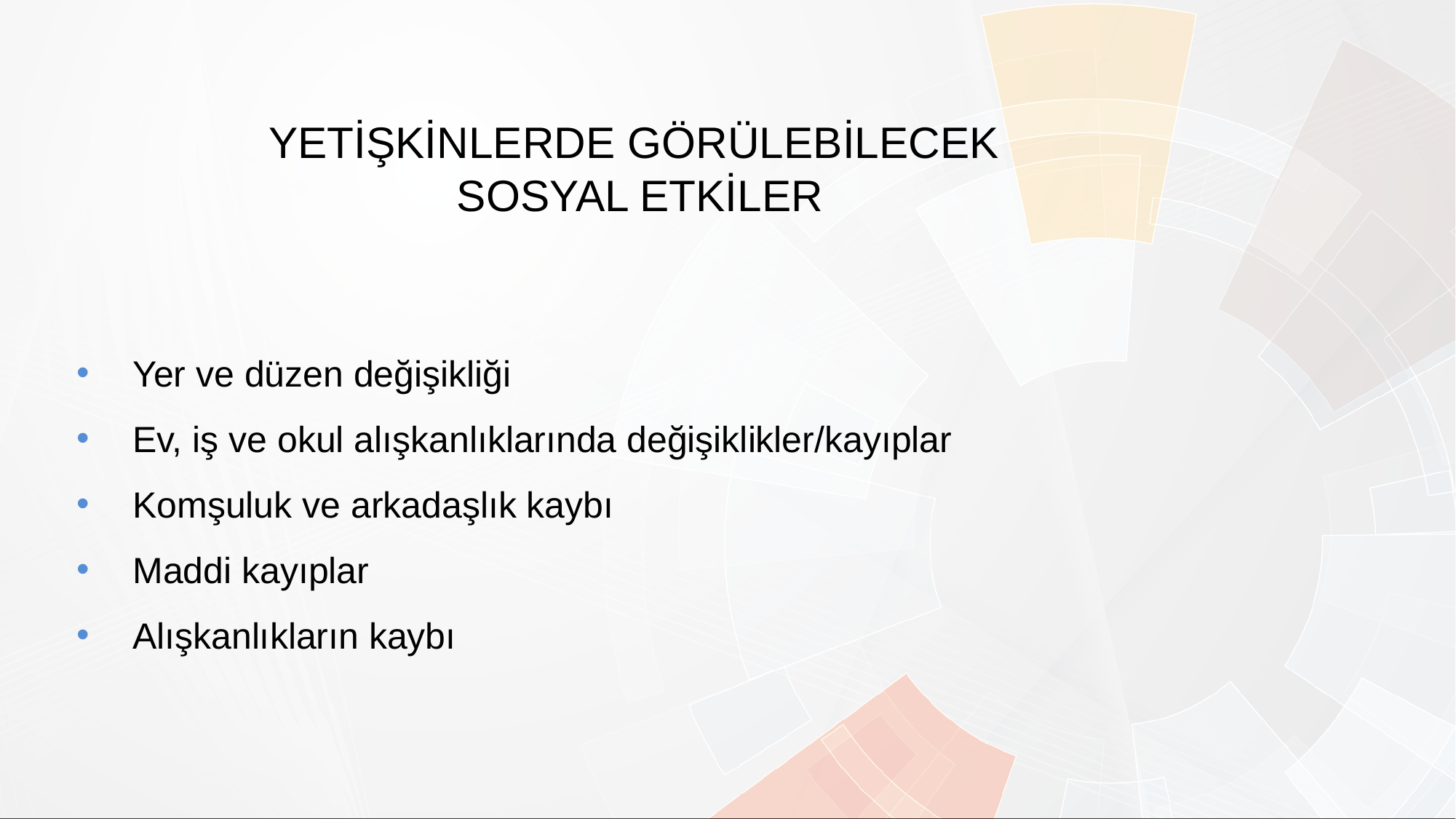

# YETİŞKİNLERDE GÖRÜLEBİLECEK SOSYAL ETKİLER
Yer ve düzen değişikliği
Ev, iş ve okul alışkanlıklarında değişiklikler/kayıplar
Komşuluk ve arkadaşlık kaybı
Maddi kayıplar
Alışkanlıkların kaybı